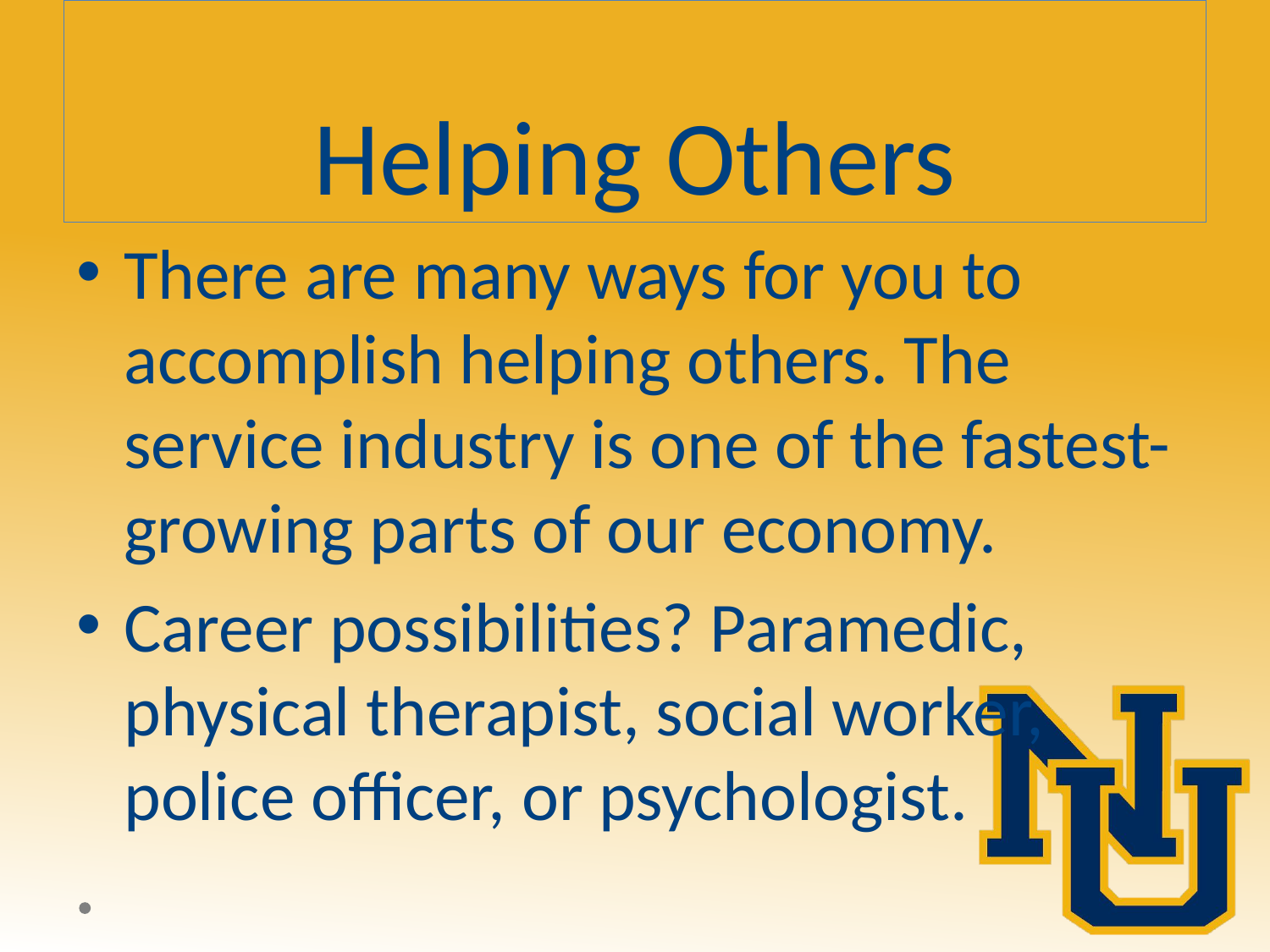

# Helping Others
There are many ways for you to accomplish helping others. The service industry is one of the fastest-growing parts of our economy.
Career possibilities? Paramedic, physical therapist, social worker, police officer, or psychologist.